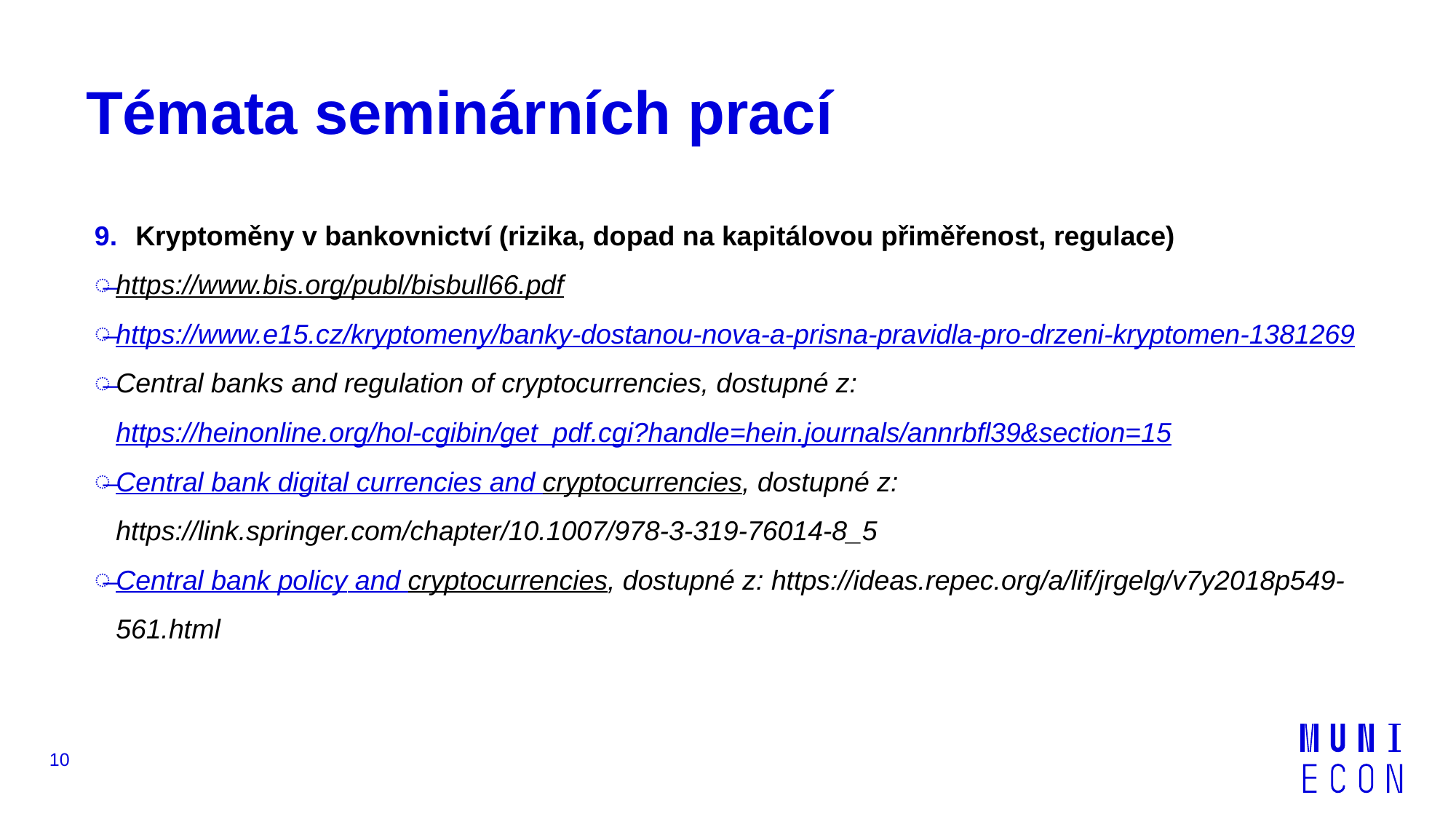

# Témata seminárních prací
Kryptoměny v bankovnictví (rizika, dopad na kapitálovou přiměřenost, regulace)
https://www.bis.org/publ/bisbull66.pdf
https://www.e15.cz/kryptomeny/banky-dostanou-nova-a-prisna-pravidla-pro-drzeni-kryptomen-1381269
Central banks and regulation of cryptocurrencies, dostupné z: https://heinonline.org/hol-cgibin/get_pdf.cgi?handle=hein.journals/annrbfl39&section=15
Central bank digital currencies and cryptocurrencies, dostupné z: https://link.springer.com/chapter/10.1007/978-3-319-76014-8_5
Central bank policy and cryptocurrencies, dostupné z: https://ideas.repec.org/a/lif/jrgelg/v7y2018p549-561.html

10